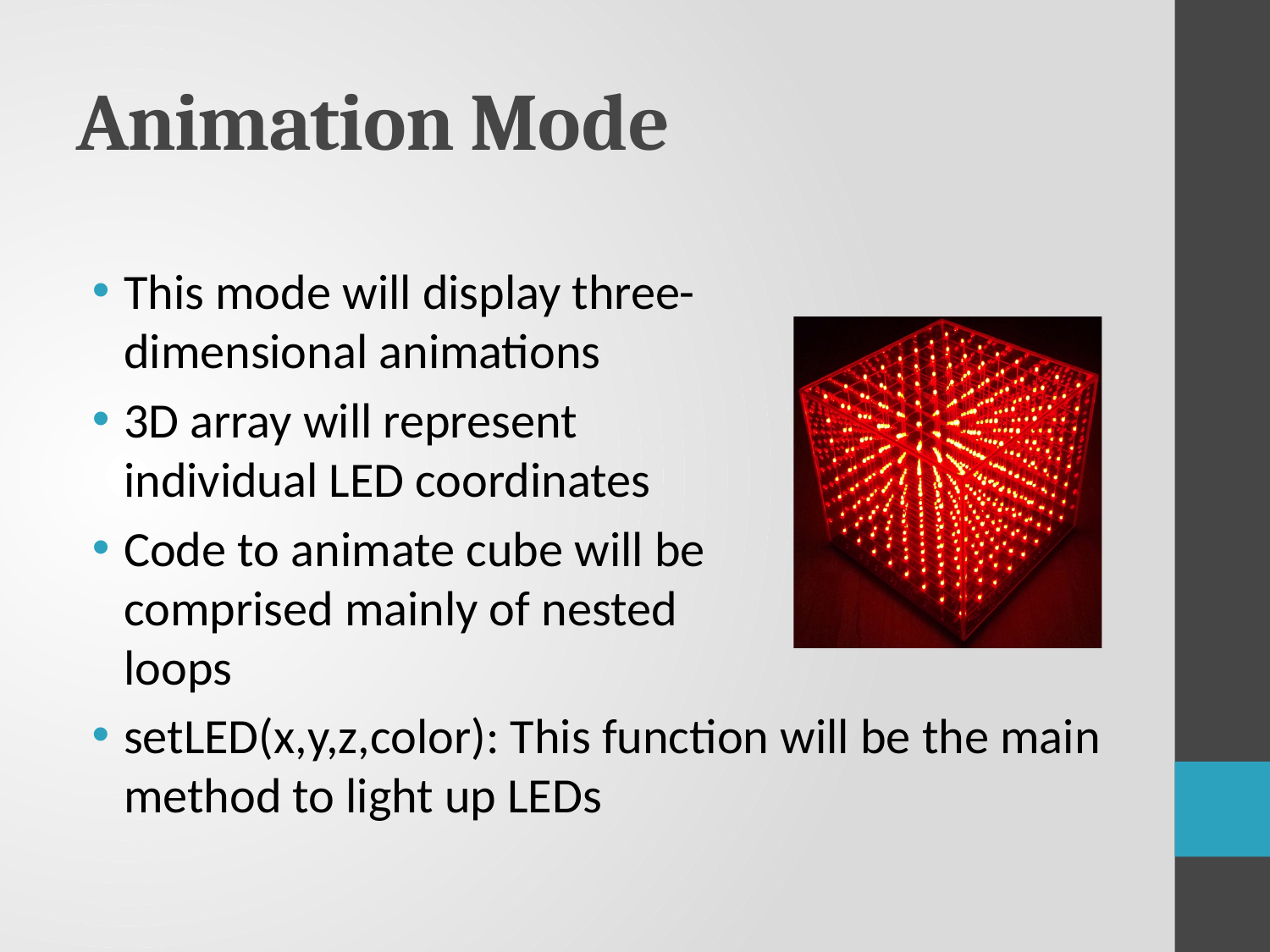

# Animation Mode
This mode will display three-dimensional animations
3D array will represent individual LED coordinates
Code to animate cube will be comprised mainly of nested loops

setLED(x,y,z,color): This function will be the main method to light up LEDs